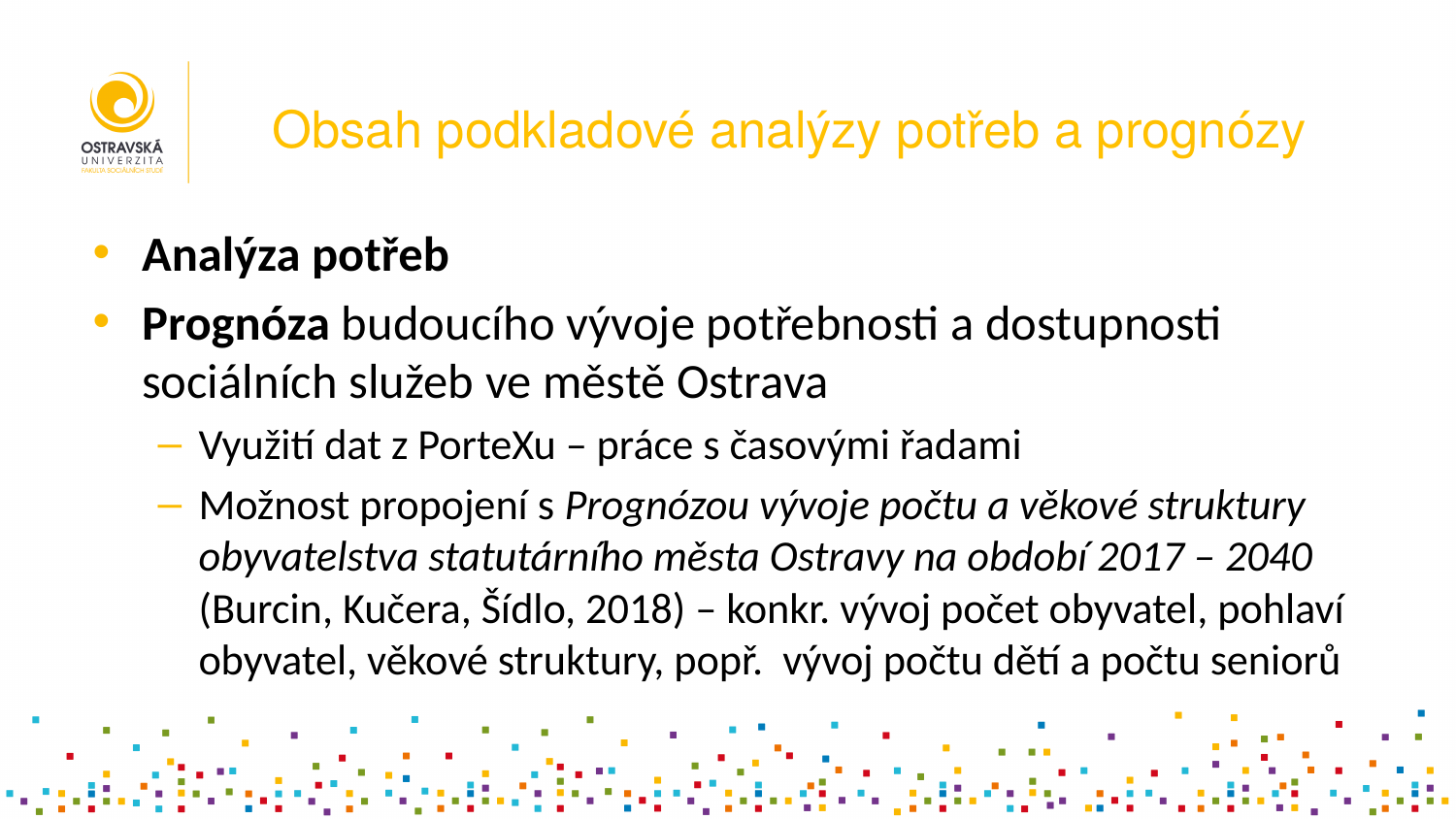

# Obsah podkladové analýzy potřeb a prognózy
Analýza potřeb
Prognóza budoucího vývoje potřebnosti a dostupnosti sociálních služeb ve městě Ostrava
Využití dat z PorteXu – práce s časovými řadami
Možnost propojení s Prognózou vývoje počtu a věkové struktury obyvatelstva statutárního města Ostravy na období 2017 – 2040 (Burcin, Kučera, Šídlo, 2018) – konkr. vývoj počet obyvatel, pohlaví obyvatel, věkové struktury, popř.  vývoj počtu dětí a počtu seniorů